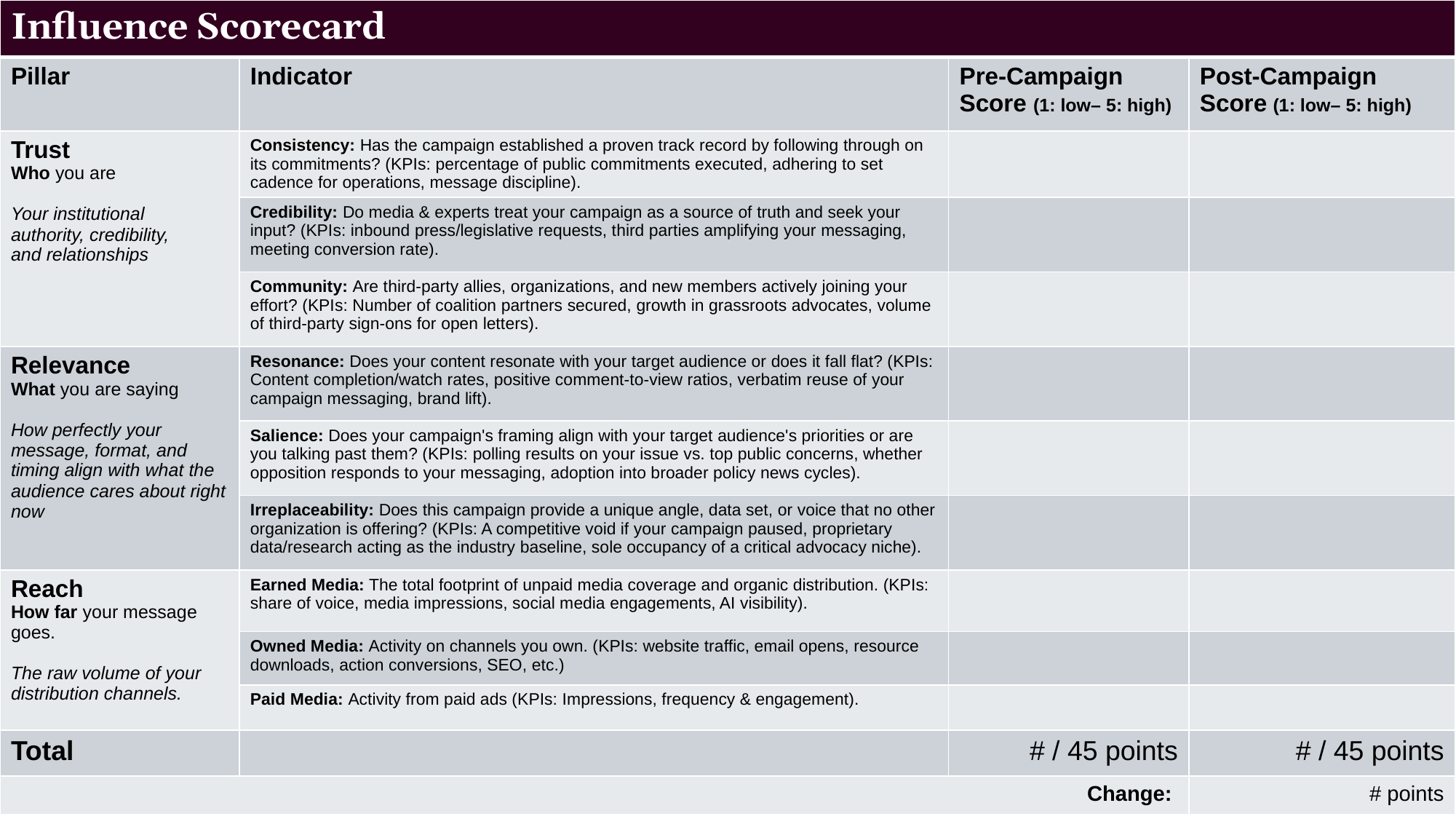

| Influence Scorecard |  |  |  |
| --- | --- | --- | --- |
| Pillar | Indicator | Pre-Campaign Score (1: low– 5: high) | Post-Campaign Score (1: low– 5: high) |
| Trust Who you are Your institutional authority, credibility, and relationships | Consistency: Has the campaign established a proven track record by following through on its commitments? (KPIs: percentage of public commitments executed, adhering to set cadence for operations, message discipline). |  |  |
|  | Credibility: Do media & experts treat your campaign as a source of truth and seek your input? (KPIs: inbound press/legislative requests, third parties amplifying your messaging, meeting conversion rate). |  |  |
|  | Community: Are third-party allies, organizations, and new members actively joining your effort? (KPIs: Number of coalition partners secured, growth in grassroots advocates, volume of third-party sign-ons for open letters). |  |  |
| Relevance What you are saying How perfectly your message, format, and timing align with what the audience cares about right now | Resonance: Does your content resonate with your target audience or does it fall flat? (KPIs: Content completion/watch rates, positive comment-to-view ratios, verbatim reuse of your campaign messaging, brand lift). |  |  |
|  | Salience: Does your campaign's framing align with your target audience's priorities or are you talking past them? (KPIs: polling results on your issue vs. top public concerns, whether opposition responds to your messaging, adoption into broader policy news cycles). |  |  |
|  | Irreplaceability: Does this campaign provide a unique angle, data set, or voice that no other organization is offering? (KPIs: A competitive void if your campaign paused, proprietary data/research acting as the industry baseline, sole occupancy of a critical advocacy niche). |  |  |
| Reach How far your message goes. The raw volume of your distribution channels. | Earned Media: The total footprint of unpaid media coverage and organic distribution. (KPIs: share of voice, media impressions, social media engagements, AI visibility). |  |  |
|  | Owned Media: Activity on channels you own. (KPIs: website traffic, email opens, resource downloads, action conversions, SEO, etc.) |  |  |
|  | Paid Media: Activity from paid ads (KPIs: Impressions, frequency & engagement). |  |  |
| Total |  | # / 45 points | # / 45 points |
| Change: |  |  | # points |